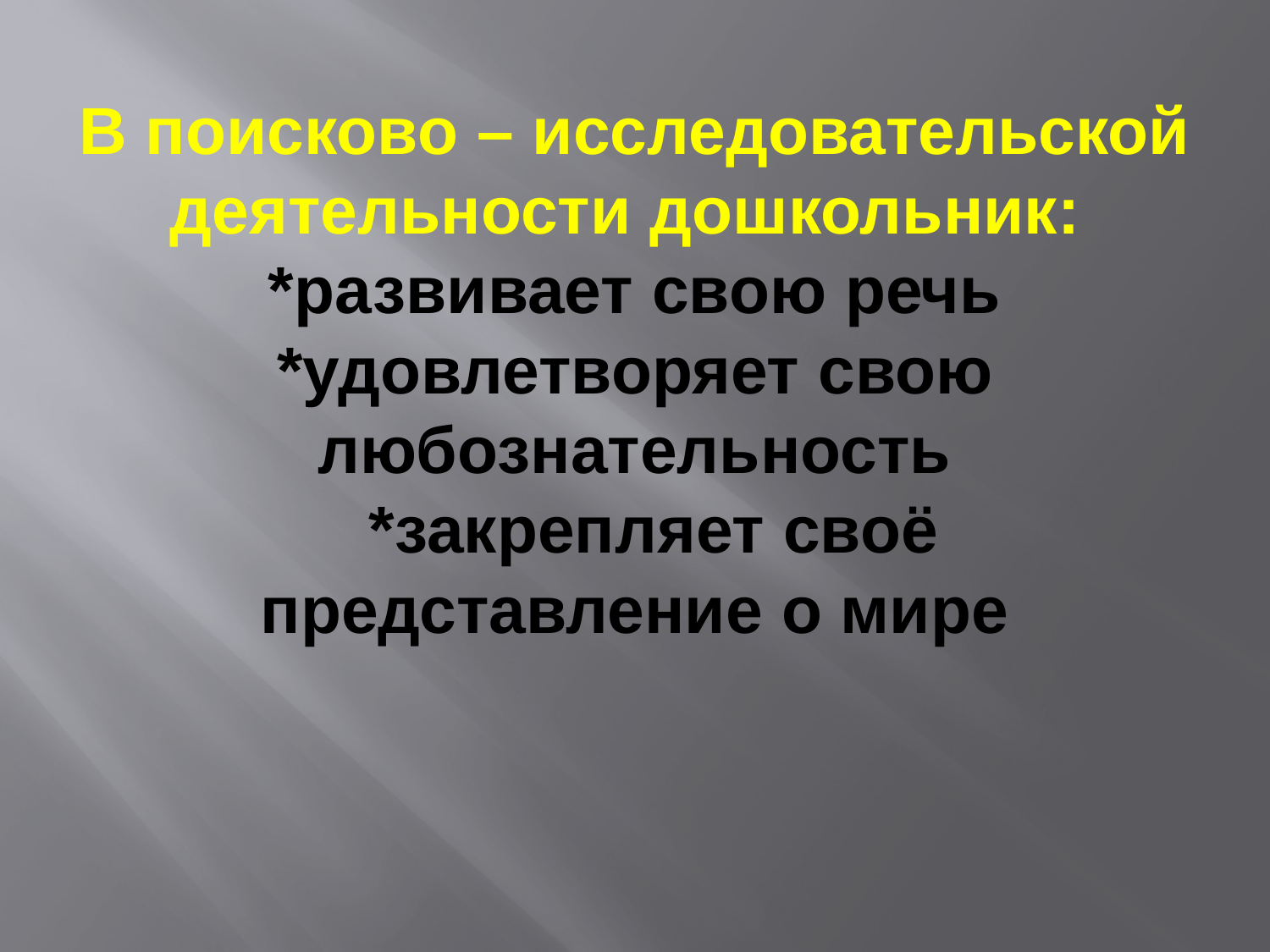

# В поисково – исследовательской деятельности дошкольник: *развивает свою речь *удовлетворяет свою любознательность *закрепляет своё представление о мире